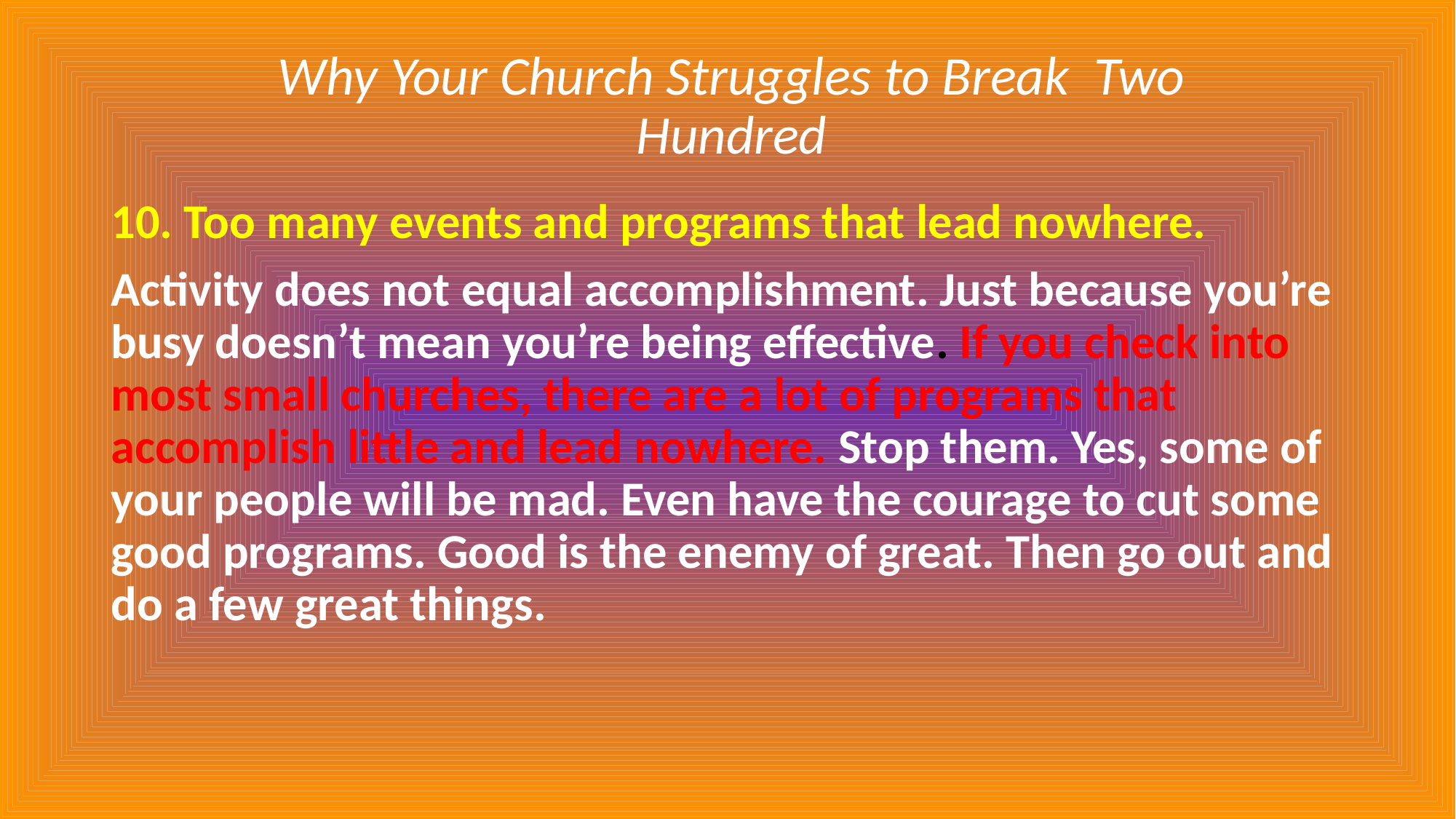

# Why Your Church Struggles to Break  Two Hundred
10. Too many events and programs that lead nowhere.
Activity does not equal accomplishment. Just because you’re busy doesn’t mean you’re being effective. If you check into most small churches, there are a lot of programs that accomplish little and lead nowhere. Stop them. Yes, some of your people will be mad. Even have the courage to cut some good programs. Good is the enemy of great. Then go out and do a few great things.